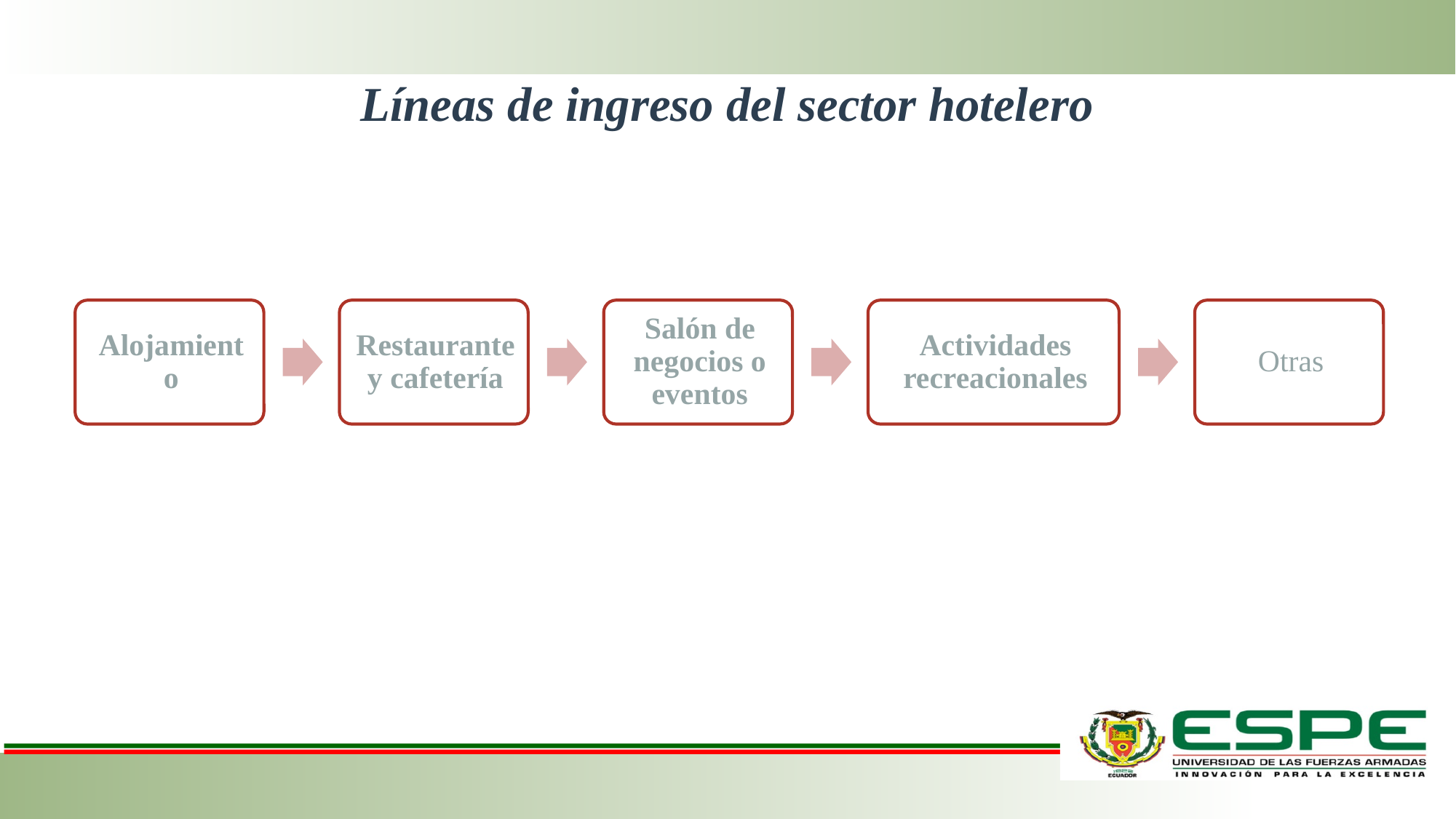

# Líneas de ingreso del sector hotelero
Alojamiento

Restaurante y cafetería

Salón de negocios o eventos

Actividades recreacionales

Otras